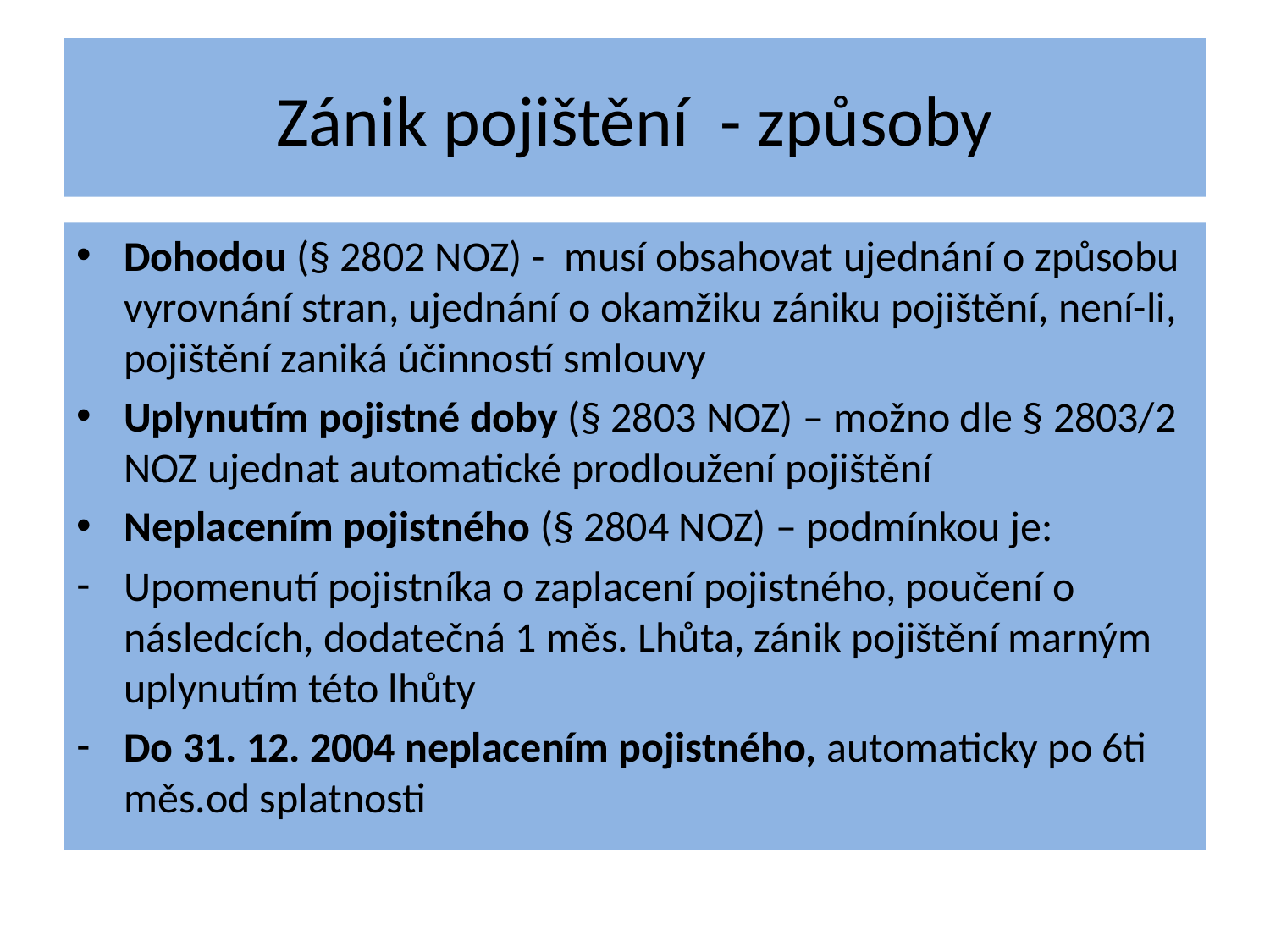

# Zánik pojištění  - způsoby
Dohodou (§ 2802 NOZ) -  musí obsahovat ujednání o způsobu vyrovnání stran, ujednání o okamžiku zániku pojištění, není-li, pojištění zaniká účinností smlouvy
Uplynutím pojistné doby (§ 2803 NOZ) – možno dle § 2803/2 NOZ ujednat automatické prodloužení pojištění
Neplacením pojistného (§ 2804 NOZ) – podmínkou je:
Upomenutí pojistníka o zaplacení pojistného, poučení o následcích, dodatečná 1 měs. Lhůta, zánik pojištění marným uplynutím této lhůty
Do 31. 12. 2004 neplacením pojistného, automaticky po 6ti měs.od splatnosti